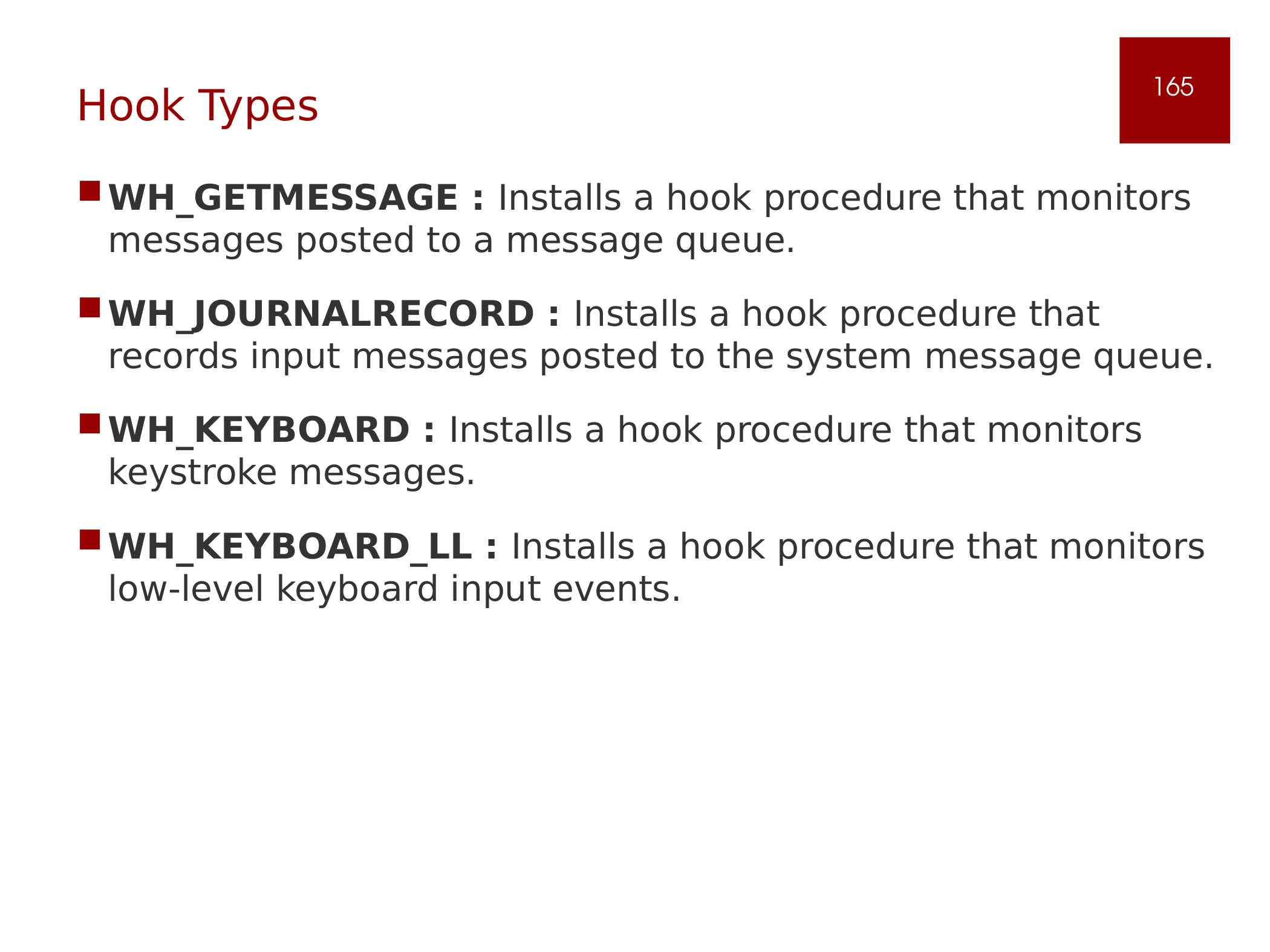

# Hook Types
165
WH_GETMESSAGE : Installs a hook procedure that monitors messages posted to a message queue.
WH_JOURNALRECORD : Installs a hook procedure that records input messages posted to the system message queue.
WH_KEYBOARD : Installs a hook procedure that monitors keystroke messages.
WH_KEYBOARD_LL : Installs a hook procedure that monitors low-level keyboard input events.